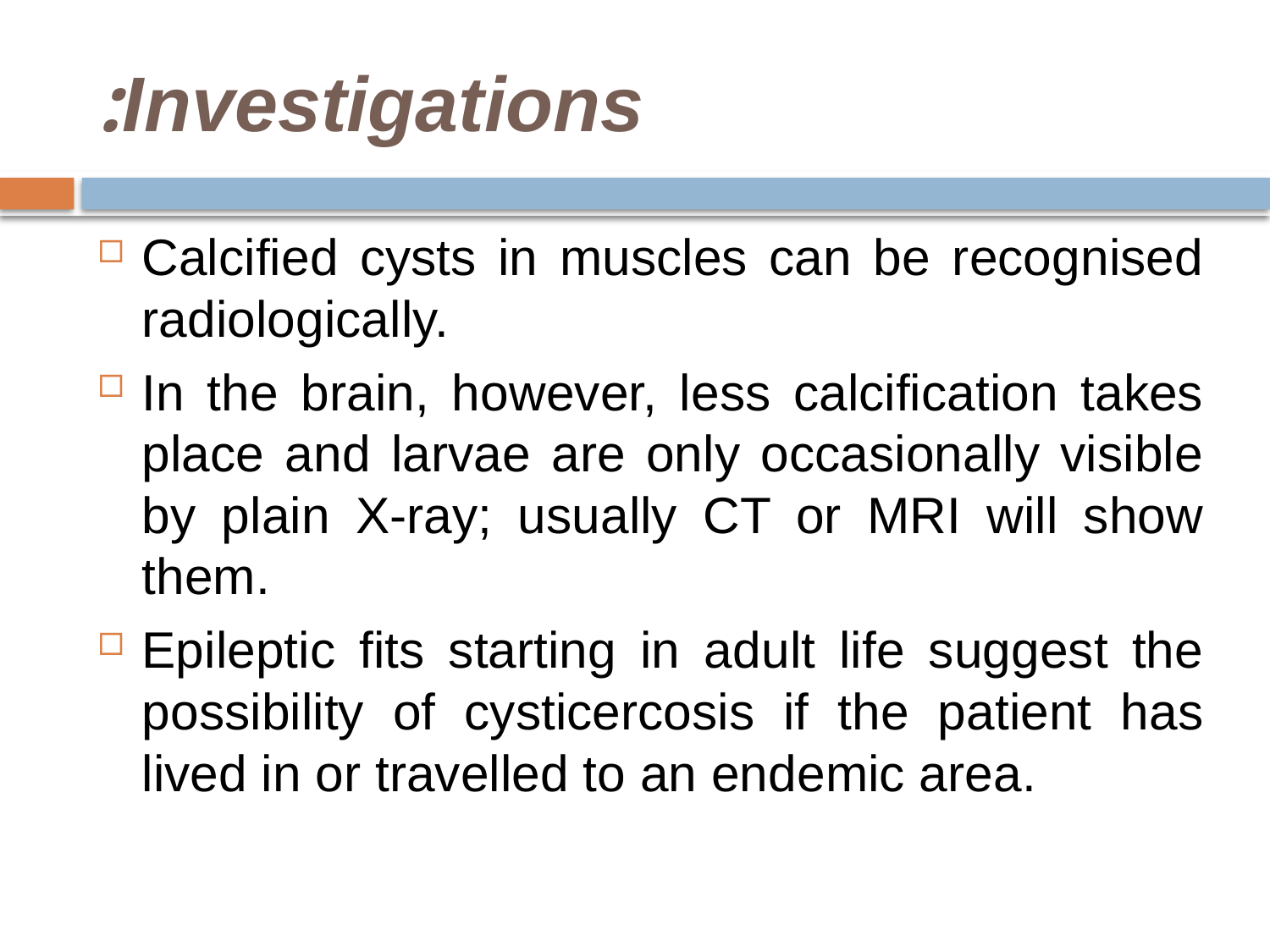

# Investigations:
Calcified cysts in muscles can be recognised radiologically.
In the brain, however, less calcification takes place and larvae are only occasionally visible by plain X-ray; usually CT or MRI will show them.
Epileptic fits starting in adult life suggest the possibility of cysticercosis if the patient has lived in or travelled to an endemic area.